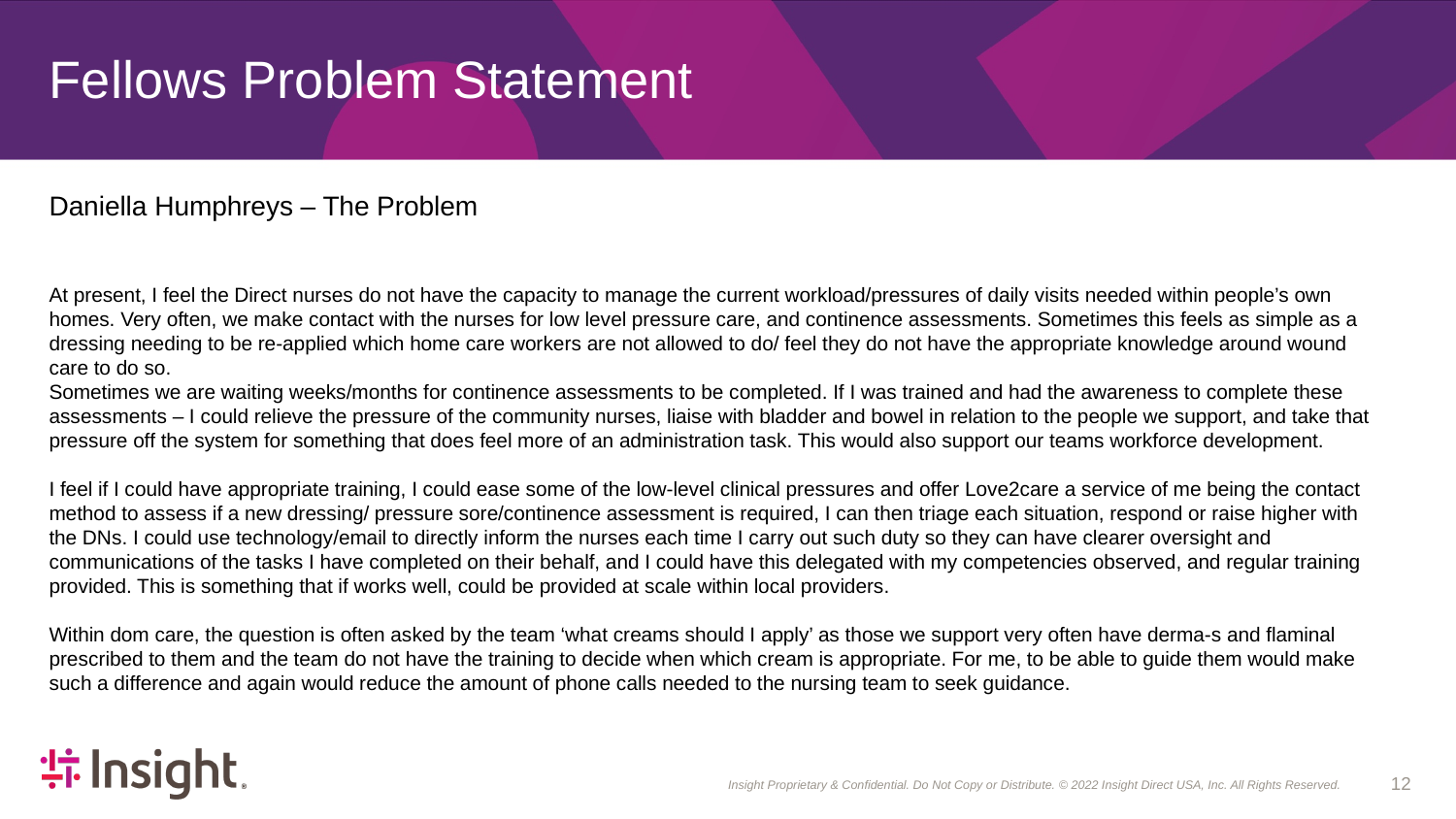

# Fellows Problem Statement
Daniella Humphreys – The Problem
At present, I feel the Direct nurses do not have the capacity to manage the current workload/pressures of daily visits needed within people’s own homes. Very often, we make contact with the nurses for low level pressure care, and continence assessments. Sometimes this feels as simple as a dressing needing to be re-applied which home care workers are not allowed to do/ feel they do not have the appropriate knowledge around wound care to do so.
Sometimes we are waiting weeks/months for continence assessments to be completed. If I was trained and had the awareness to complete these assessments – I could relieve the pressure of the community nurses, liaise with bladder and bowel in relation to the people we support, and take that pressure off the system for something that does feel more of an administration task. This would also support our teams workforce development.

I feel if I could have appropriate training, I could ease some of the low-level clinical pressures and offer Love2care a service of me being the contact method to assess if a new dressing/ pressure sore/continence assessment is required, I can then triage each situation, respond or raise higher with the DNs. I could use technology/email to directly inform the nurses each time I carry out such duty so they can have clearer oversight and communications of the tasks I have completed on their behalf, and I could have this delegated with my competencies observed, and regular training provided. This is something that if works well, could be provided at scale within local providers.

Within dom care, the question is often asked by the team ‘what creams should I apply’ as those we support very often have derma-s and flaminal prescribed to them and the team do not have the training to decide when which cream is appropriate. For me, to be able to guide them would make such a difference and again would reduce the amount of phone calls needed to the nursing team to seek guidance.